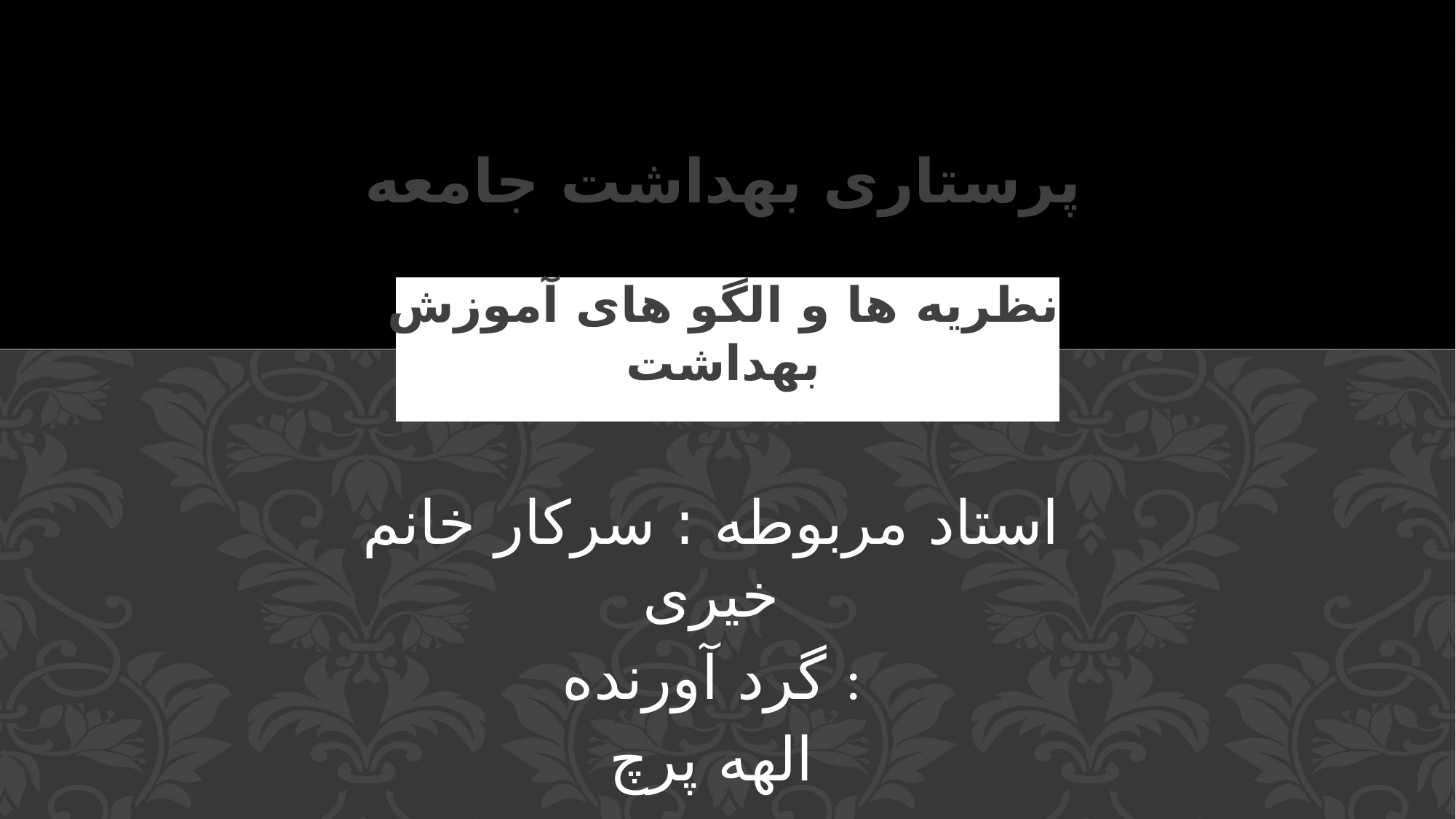

# پرستاری بهداشت جامعه نظریه ها و الگو های آموزش بهداشت
استاد مربوطه : سرکار خانم خیری
گرد آورنده :
الهه پرچ